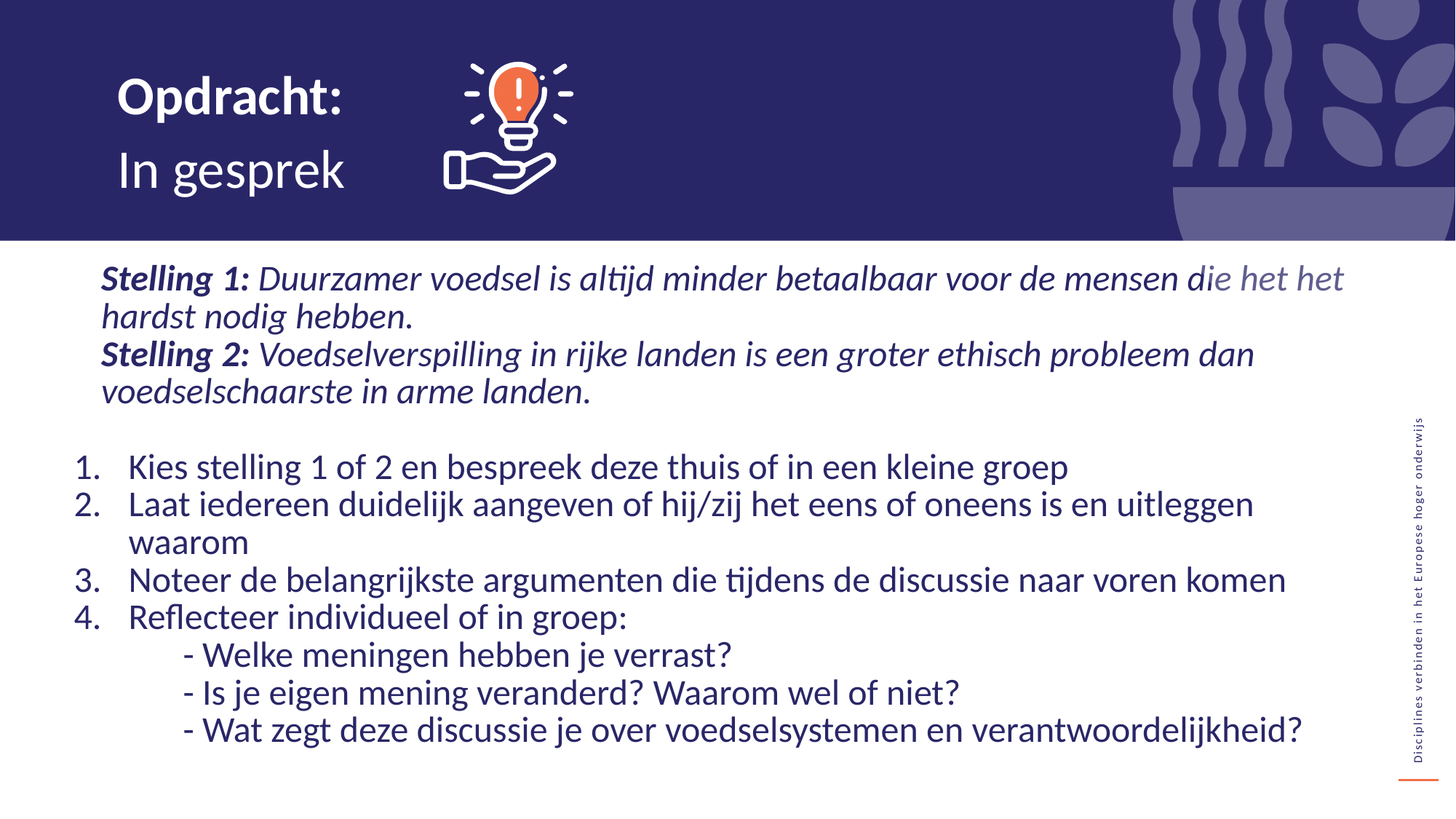

Opdracht:
In gesprek

Stelling 1: Duurzamer voedsel is altijd minder betaalbaar voor de mensen die het het hardst nodig hebben.
Stelling 2: Voedselverspilling in rijke landen is een groter ethisch probleem dan voedselschaarste in arme landen.

Kies stelling 1 of 2 en bespreek deze thuis of in een kleine groep
Laat iedereen duidelijk aangeven of hij/zij het eens of oneens is en uitleggen waarom
Noteer de belangrijkste argumenten die tijdens de discussie naar voren komen
Reflecteer individueel of in groep:
	- Welke meningen hebben je verrast?
	- Is je eigen mening veranderd? Waarom wel of niet?
	- Wat zegt deze discussie je over voedselsystemen en verantwoordelijkheid?